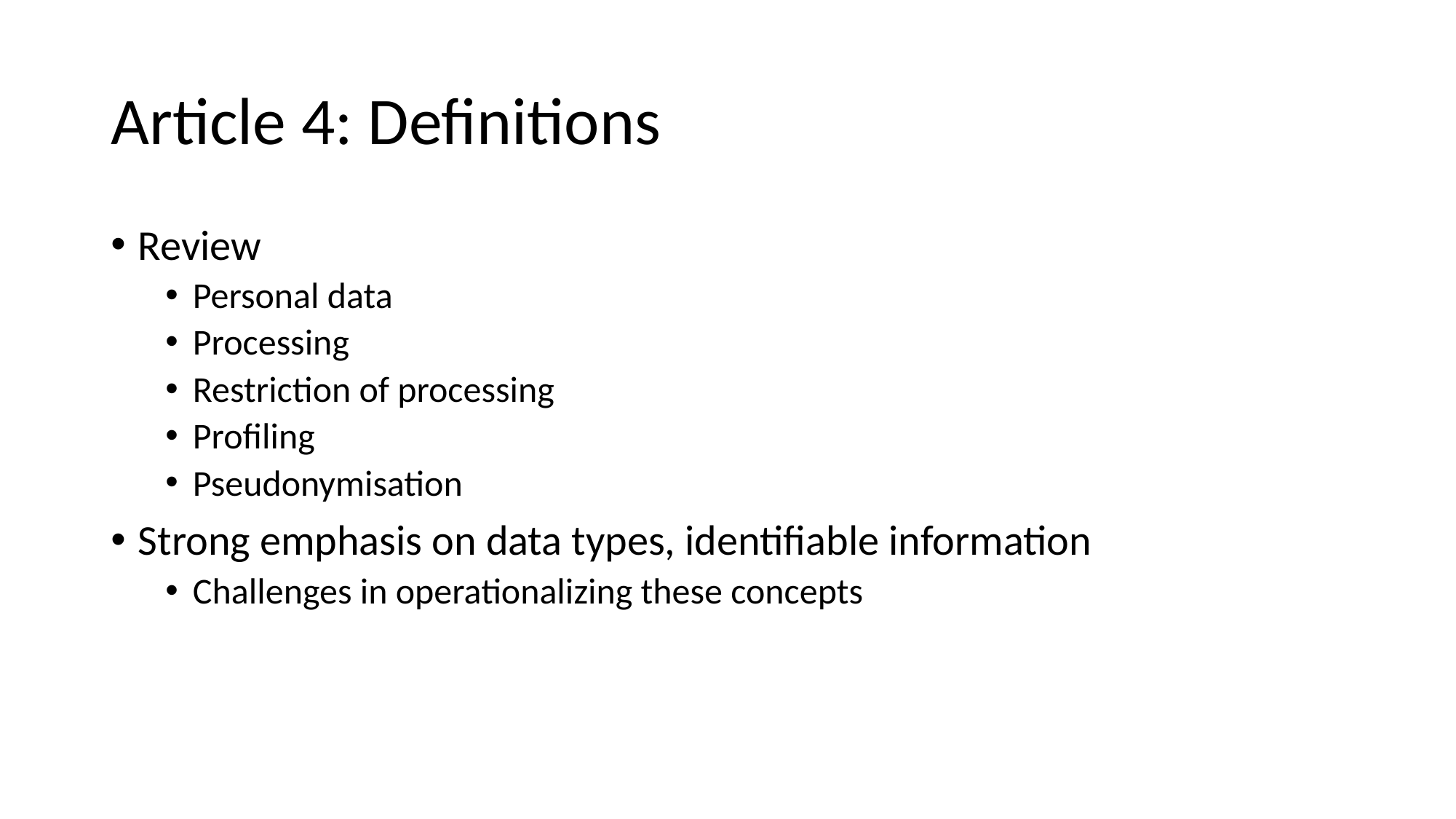

# Article 4: Definitions
Review
Personal data
Processing
Restriction of processing
Profiling
Pseudonymisation
Strong emphasis on data types, identifiable information
Challenges in operationalizing these concepts